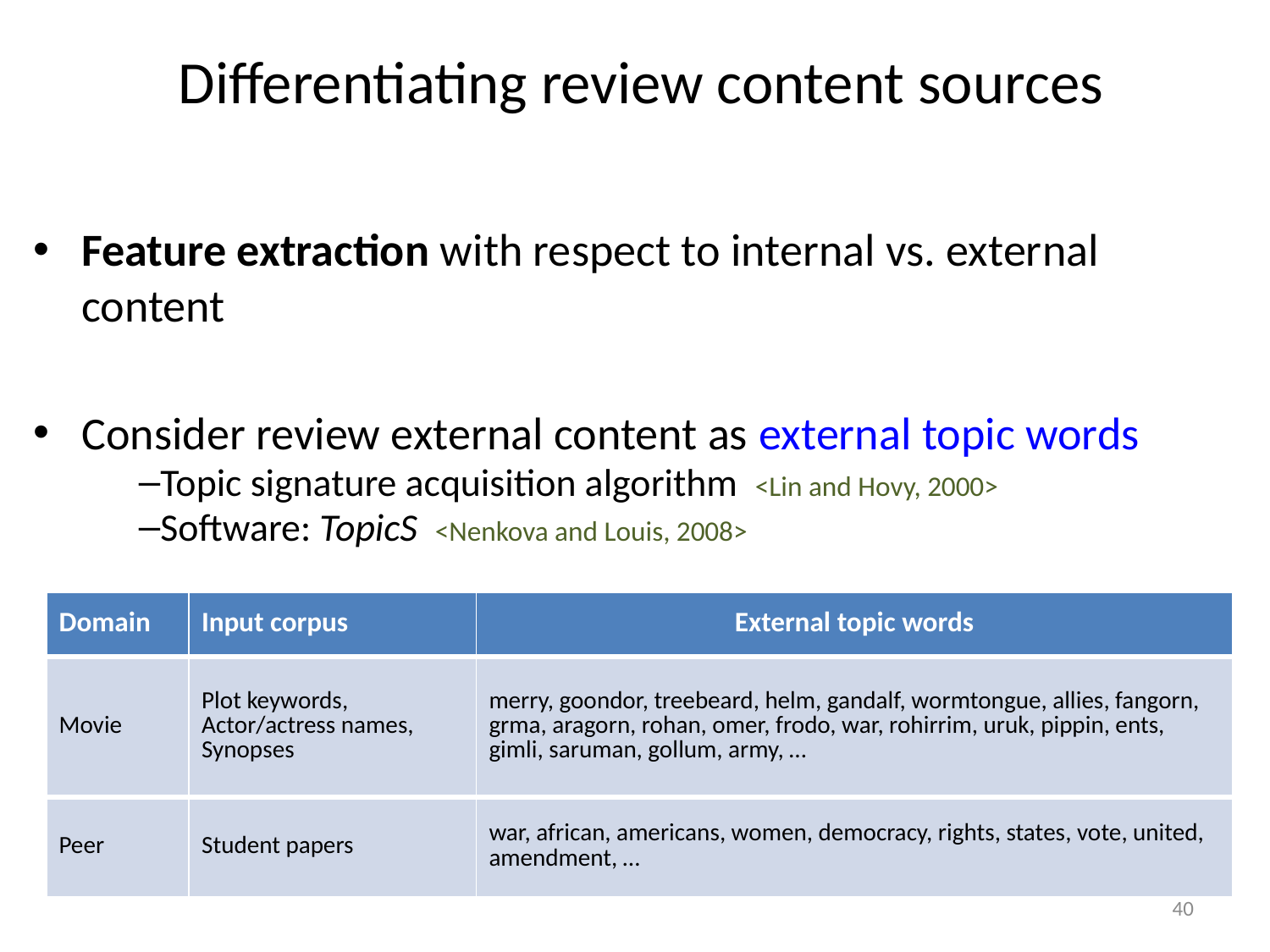

# Differentiating review content sources

Feature extraction with respect to internal vs. external content

Consider review external content as external topic words
Topic signature acquisition algorithm  <Lin and Hovy, 2000>
Software: TopicS  <Nenkova and Louis, 2008>

| Domain | Input corpus | External topic words |
| --- | --- | --- |
| Movie | Plot keywords, Actor/actress names, Synopses | merry, goondor, treebeard, helm, gandalf, wormtongue, allies, fangorn, grma, aragorn, rohan, omer, frodo, war, rohirrim, uruk, pippin, ents, gimli, saruman, gollum, army, … |
| Peer | Student papers | war, african, americans, women, democracy, rights, states, vote, united, amendment, … |
40